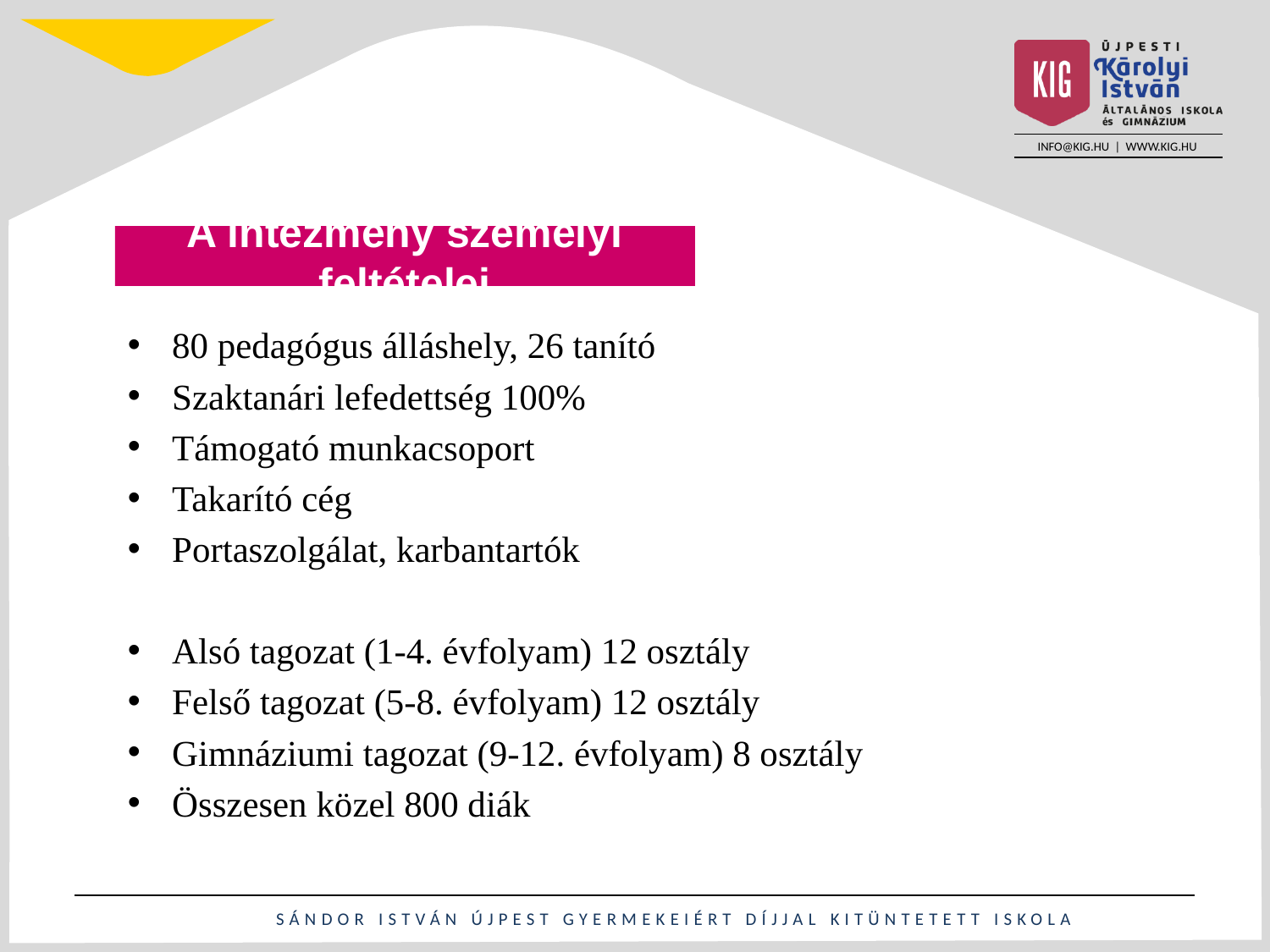

# A intézmény személyi feltételei
80 pedagógus álláshely, 26 tanító
Szaktanári lefedettség 100%
Támogató munkacsoport
Takarító cég
Portaszolgálat, karbantartók

Alsó tagozat (1-4. évfolyam) 12 osztály
Felső tagozat (5-8. évfolyam) 12 osztály
Gimnáziumi tagozat (9-12. évfolyam) 8 osztály
Összesen közel 800 diák